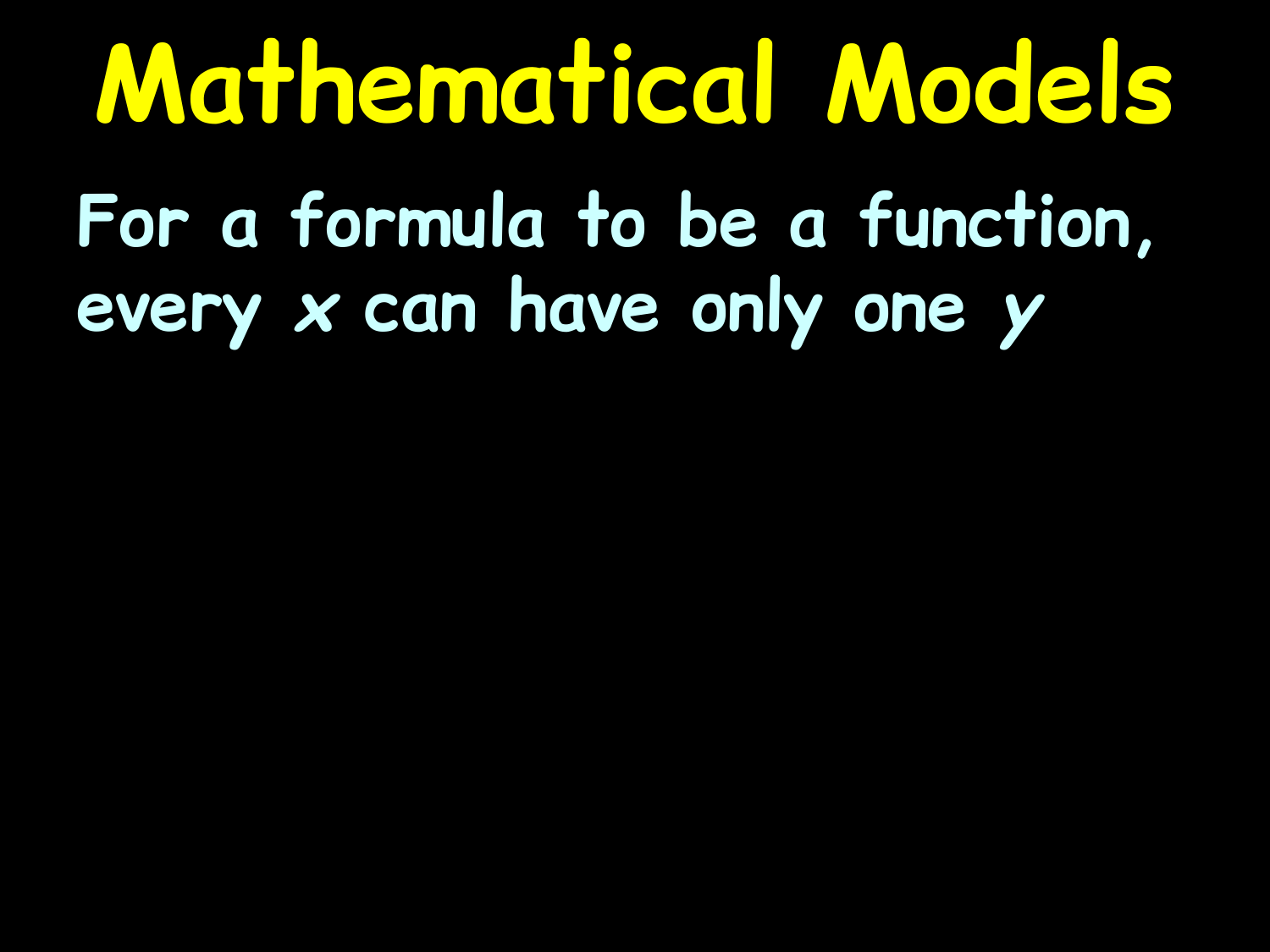

# Mathematical Models
For a formula to be a function,  every x can have only one y